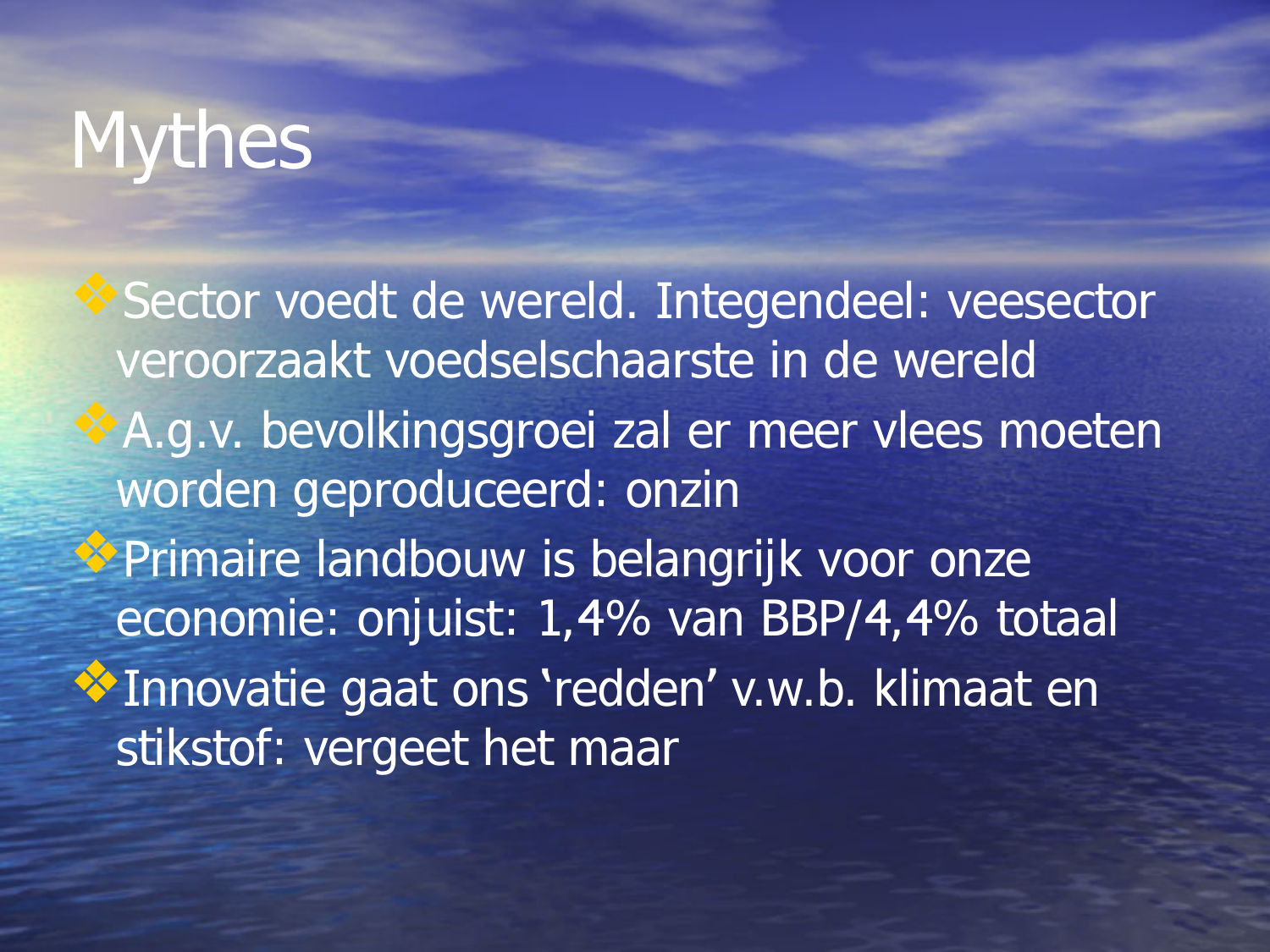

# Mythes
Sector voedt de wereld. Integendeel: veesector veroorzaakt voedselschaarste in de wereld
A.g.v. bevolkingsgroei zal er meer vlees moeten worden geproduceerd: onzin
Primaire landbouw is belangrijk voor onze economie: onjuist: 1,4% van BBP/4,4% totaal
Innovatie gaat ons ‘redden’ v.w.b. klimaat en stikstof: vergeet het maar